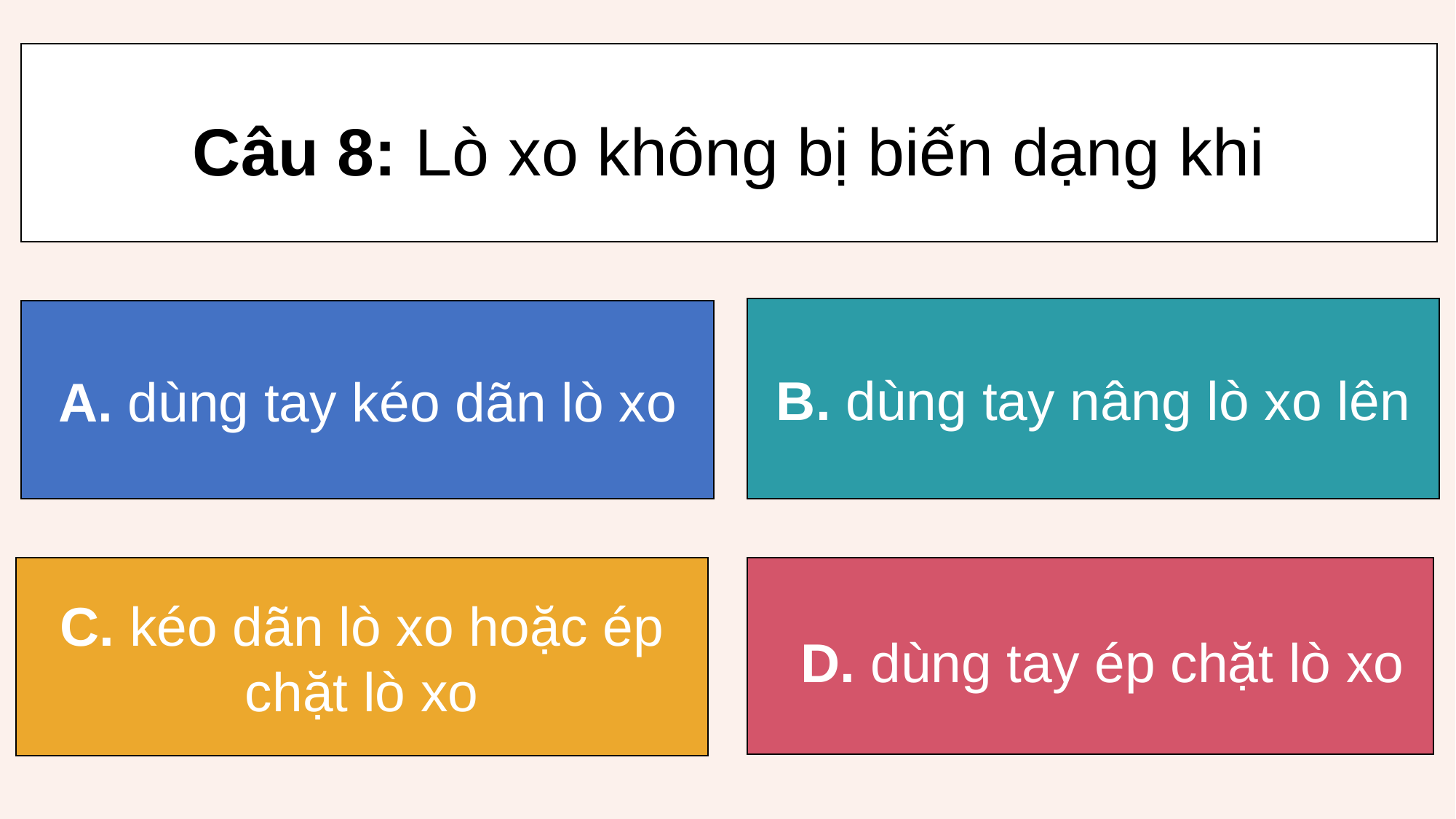

Câu 8: Lò xo không bị biến dạng khi
B. dùng tay nâng lò xo lên
A. dùng tay kéo dãn lò xo
C. kéo dãn lò xo hoặc ép chặt lò xo
D. dùng tay ép chặt lò xo